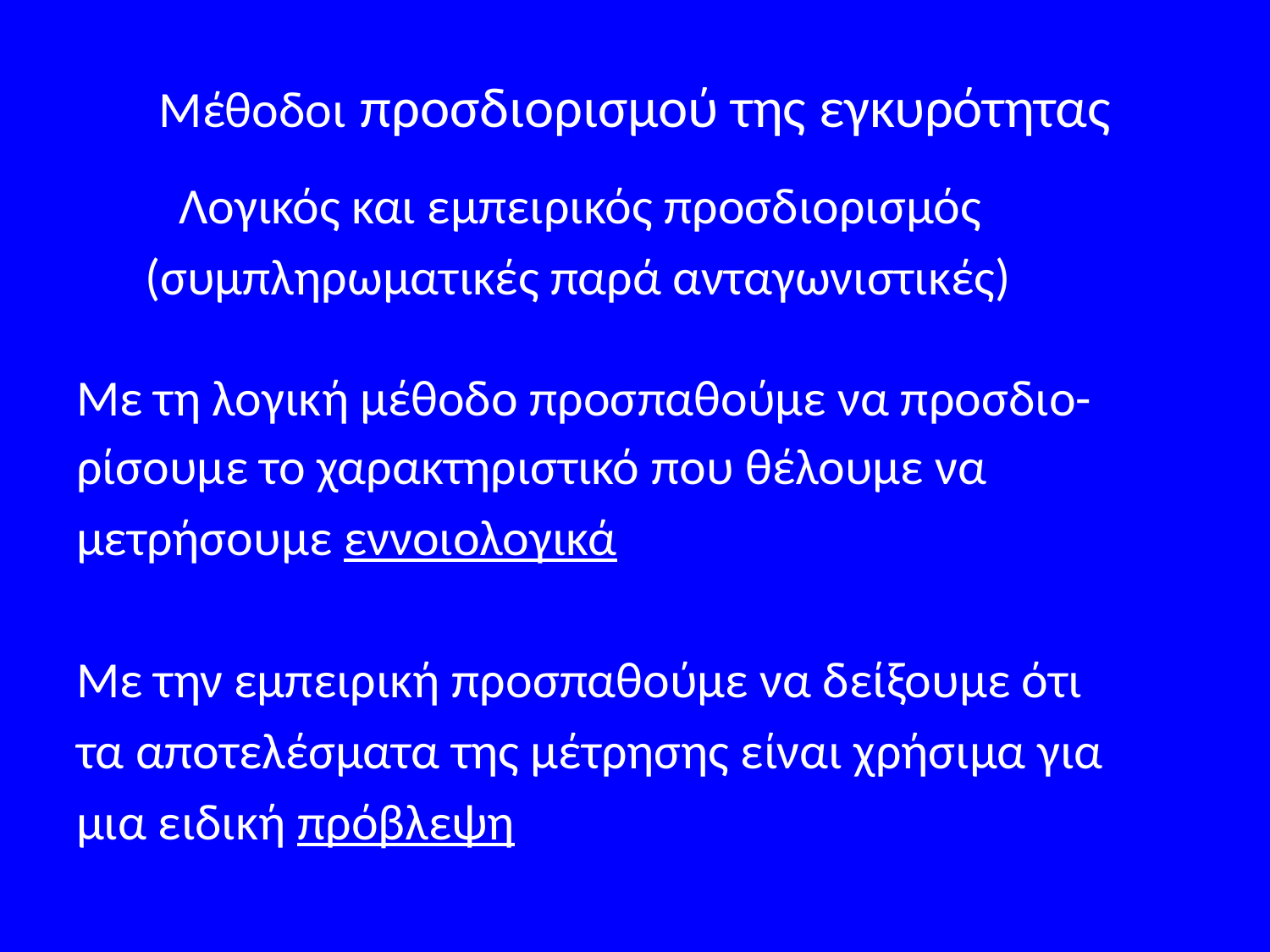

# Μέθοδοι προσδιορισμού της εγκυρότητας
         Λογικός και εμπειρικός προσδιορισμός
      (συμπληρωματικές παρά ανταγωνιστικές)

Με τη λογική μέθοδο προσπαθούμε να προσδιο-
ρίσουμε το χαρακτηριστικό που θέλουμε να
μετρήσουμε εννοιολογικά

Με την εμπειρική προσπαθούμε να δείξουμε ότι
τα αποτελέσματα της μέτρησης είναι χρήσιμα για
μια ειδική πρόβλεψη